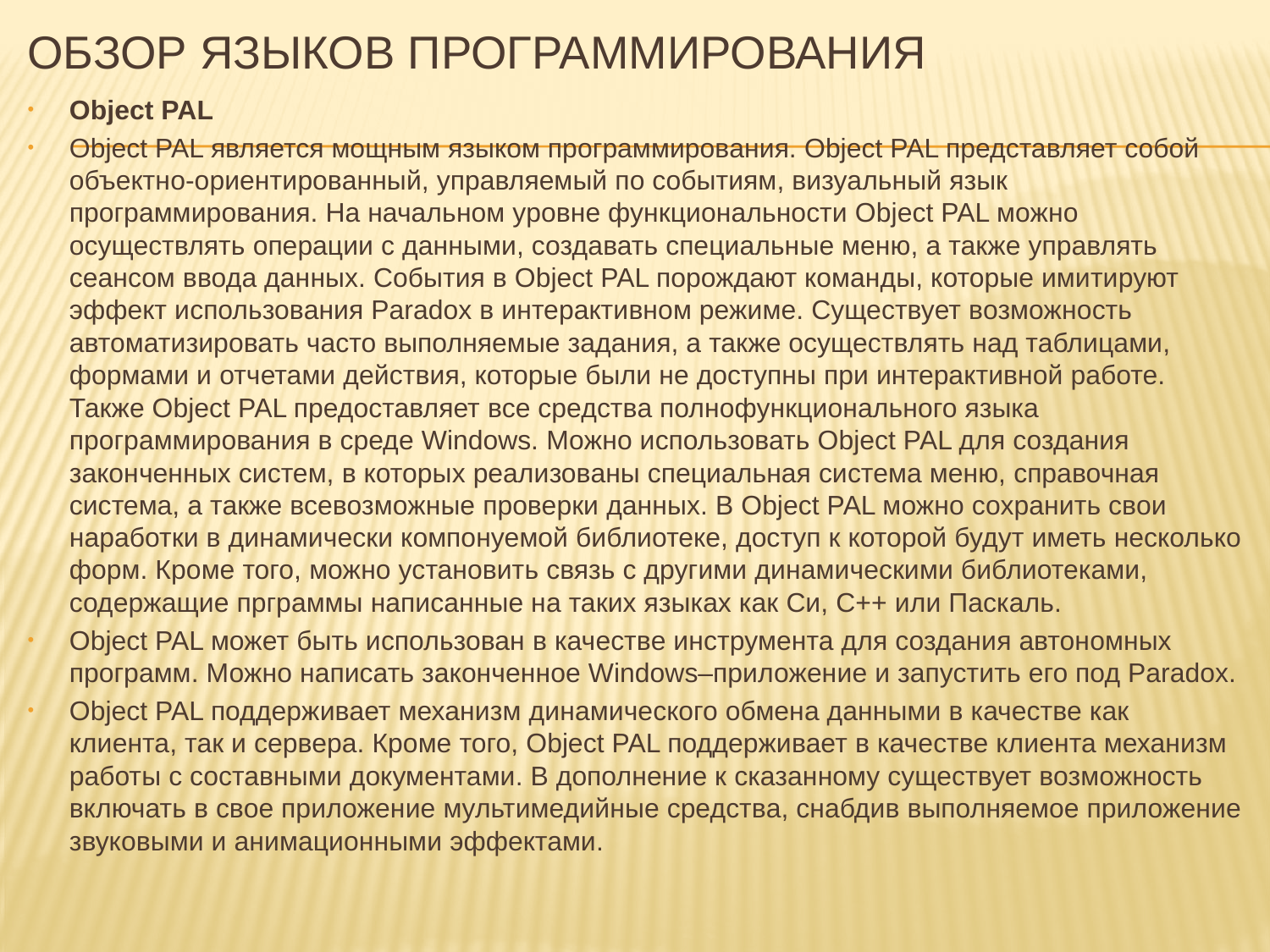

# Обзор языков программирования
Object PAL
Object PAL является мощным языком программирования. Object PAL представляет собой объектно-ориентированный, управляемый по событиям, визуальный язык программирования. На начальном уровне функциональности Object PAL можно осуществлять операции с данными, создавать специальные меню, а также управлять сеансом ввода данных. События в Object PAL порождают команды, которые имитируют эффект использования Paradox в интерактивном режиме. Существует возможность автоматизировать часто выполняемые задания, а также осуществлять над таблицами, формами и отчетами действия, которые были не доступны при интерактивной работе. Также Object PAL предоставляет все средства полнофункционального языка программирования в среде Windows. Можно использовать Object PAL для создания законченных систем, в которых реализованы специальная система меню, справочная система, а также всевозможные проверки данных. В Object PAL можно сохранить свои наработки в динамически компонуемой библиотеке, доступ к которой будут иметь несколько форм. Кроме того, можно установить связь с другими динамическими библиотеками, содержащие прграммы написанные на таких языках как Си, C++ или Паскаль.
Object PAL может быть использован в качестве инструмента для создания автономных программ. Можно написать законченное Windows–приложение и запустить его под Paradox.
Object PAL поддерживает механизм динамического обмена данными в качестве как клиента, так и сервера. Кроме того, Object PAL поддерживает в качестве клиента механизм работы с составными документами. В дополнение к сказанному существует возможность включать в свое приложение мультимедийные средства, снабдив выполняемое приложение звуковыми и анимационными эффектами.